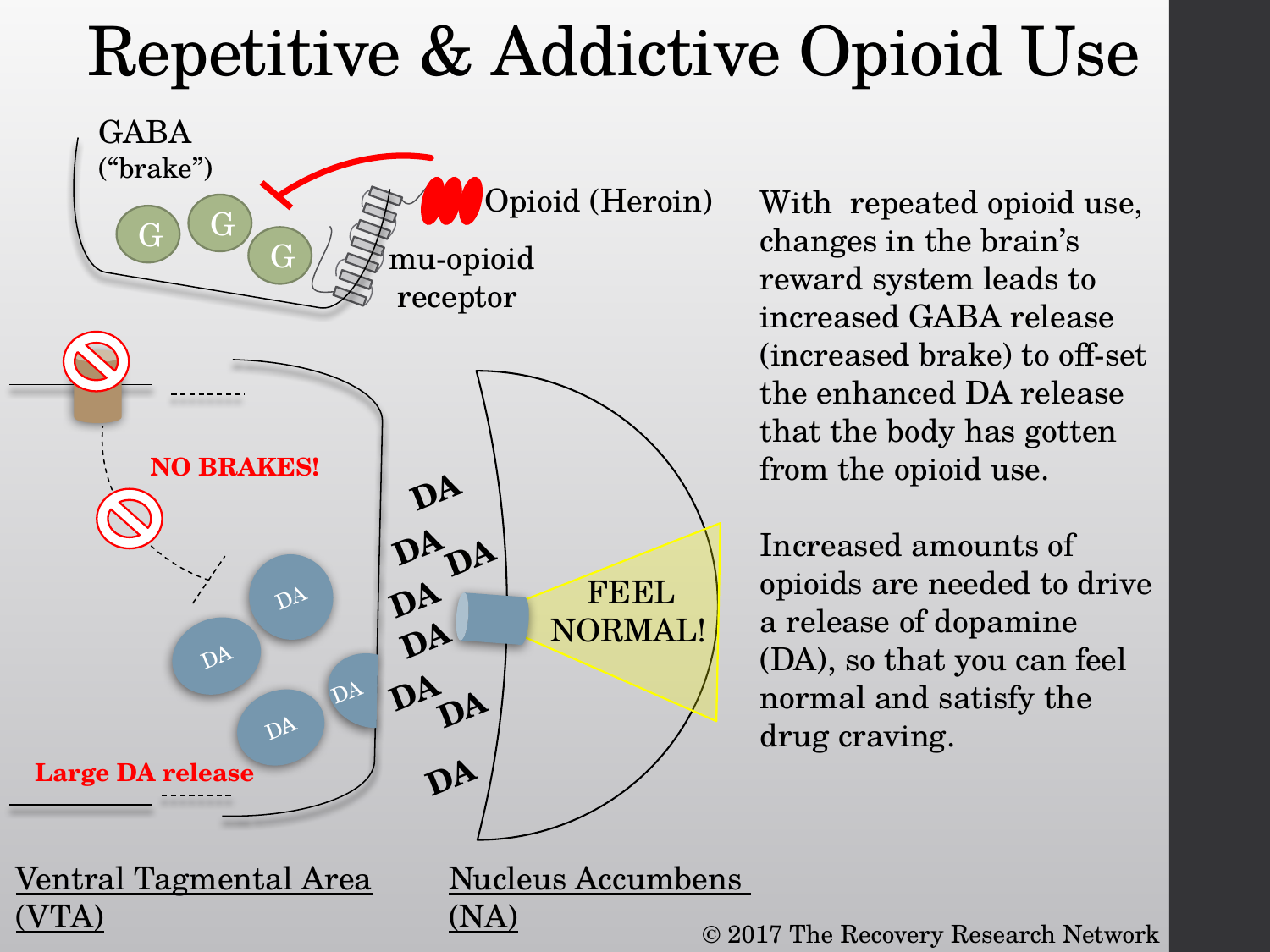

# Repetitive & Addictive Opioid Use

GABA
(“brake”)

Opioid (Heroin)
With  repeated opioid use, changes in the brain’s reward system leads to increased GABA release (increased brake) to off-set the enhanced DA release that the body has gotten from the opioid use.

Increased amounts of opioids are needed to drive a release of dopamine (DA), so that you can feel normal and satisfy the drug craving.

G
G
G
mu-opioid receptor

NO BRAKES!
DA

DA
DA
DA
      FEEL
  NORMAL!
DA

DA
DA

DA
DA
DA
DA
DA
Large DA release
Ventral Tagmental Area
(VTA)
Nucleus Accumbens
(NA)
© 2017 The Recovery Research Network